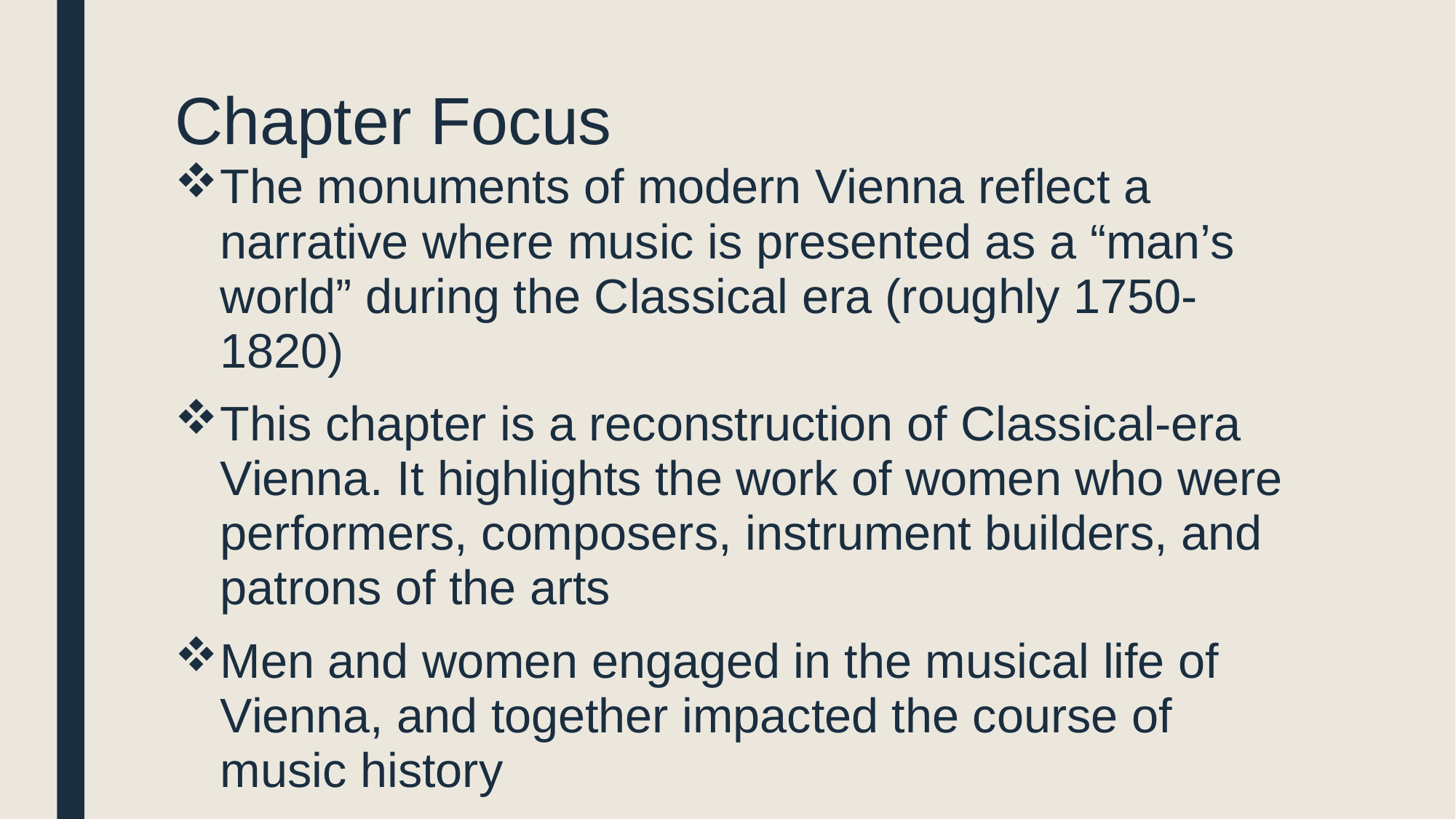

# Chapter Focus
The monuments of modern Vienna reflect a narrative where music is presented as a “man’s world” during the Classical era (roughly 1750-1820)
This chapter is a reconstruction of Classical-era Vienna. It highlights the work of women who were performers, composers, instrument builders, and patrons of the arts
Men and women engaged in the musical life of Vienna, and together impacted the course of music history